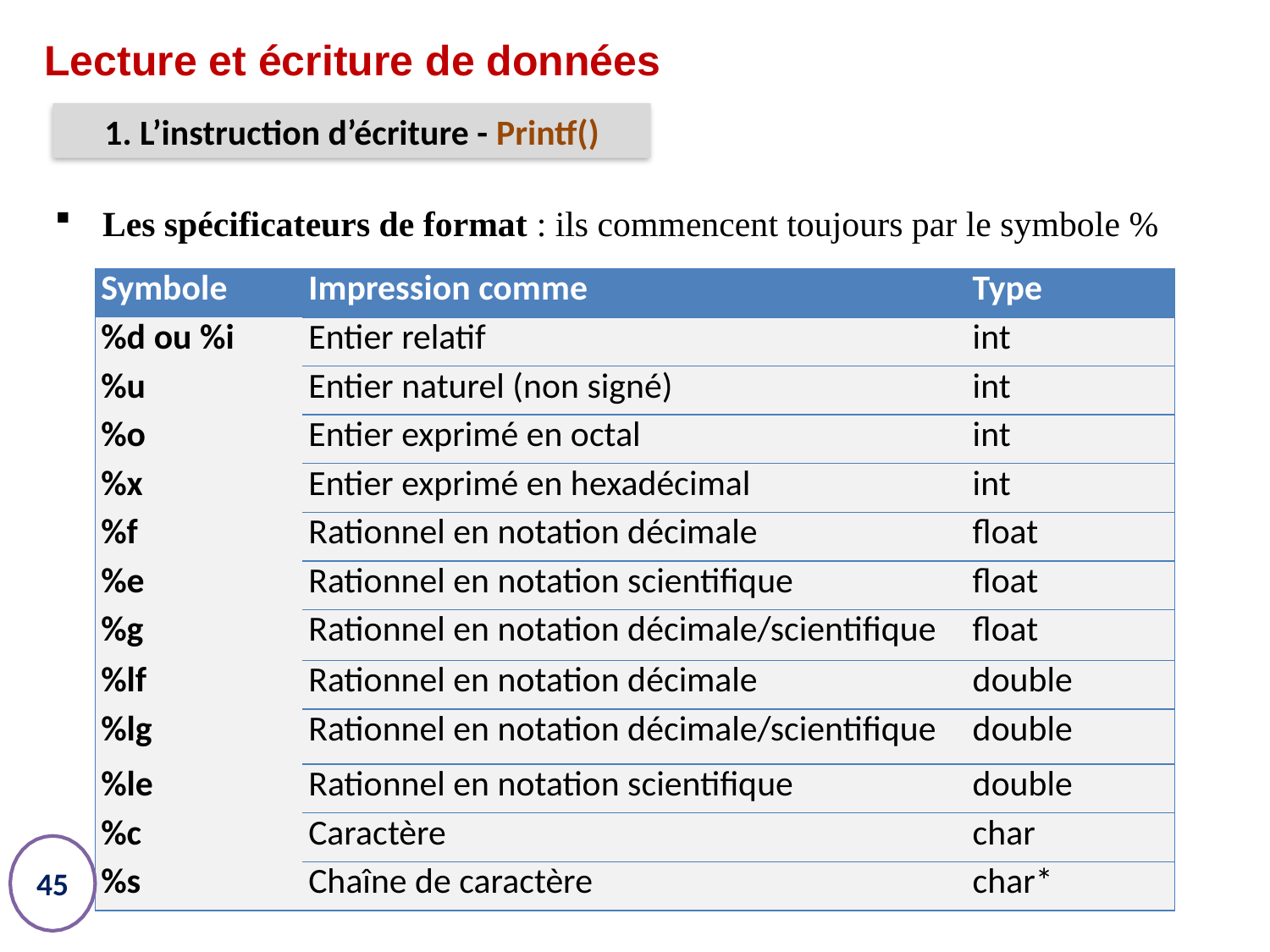

# Lecture et écriture de données
1. L’instruction d’écriture - Printf()
Les spécificateurs de format : ils commencent toujours par le symbole %
| Symbole | Impression comme | Type |
| --- | --- | --- |
| %d ou %i | Entier relatif | int |
| %u | Entier naturel (non signé) | int |
| %o | Entier exprimé en octal | int |
| %x | Entier exprimé en hexadécimal | int |
| %f | Rationnel en notation décimale | float |
| %e | Rationnel en notation scientifique | float |
| %g | Rationnel en notation décimale/scientifique | float |
| %lf | Rationnel en notation décimale | double |
| %lg | Rationnel en notation décimale/scientifique | double |
| %le | Rationnel en notation scientifique | double |
| %c | Caractère | char |
| %s | Chaîne de caractère | char\* |
45